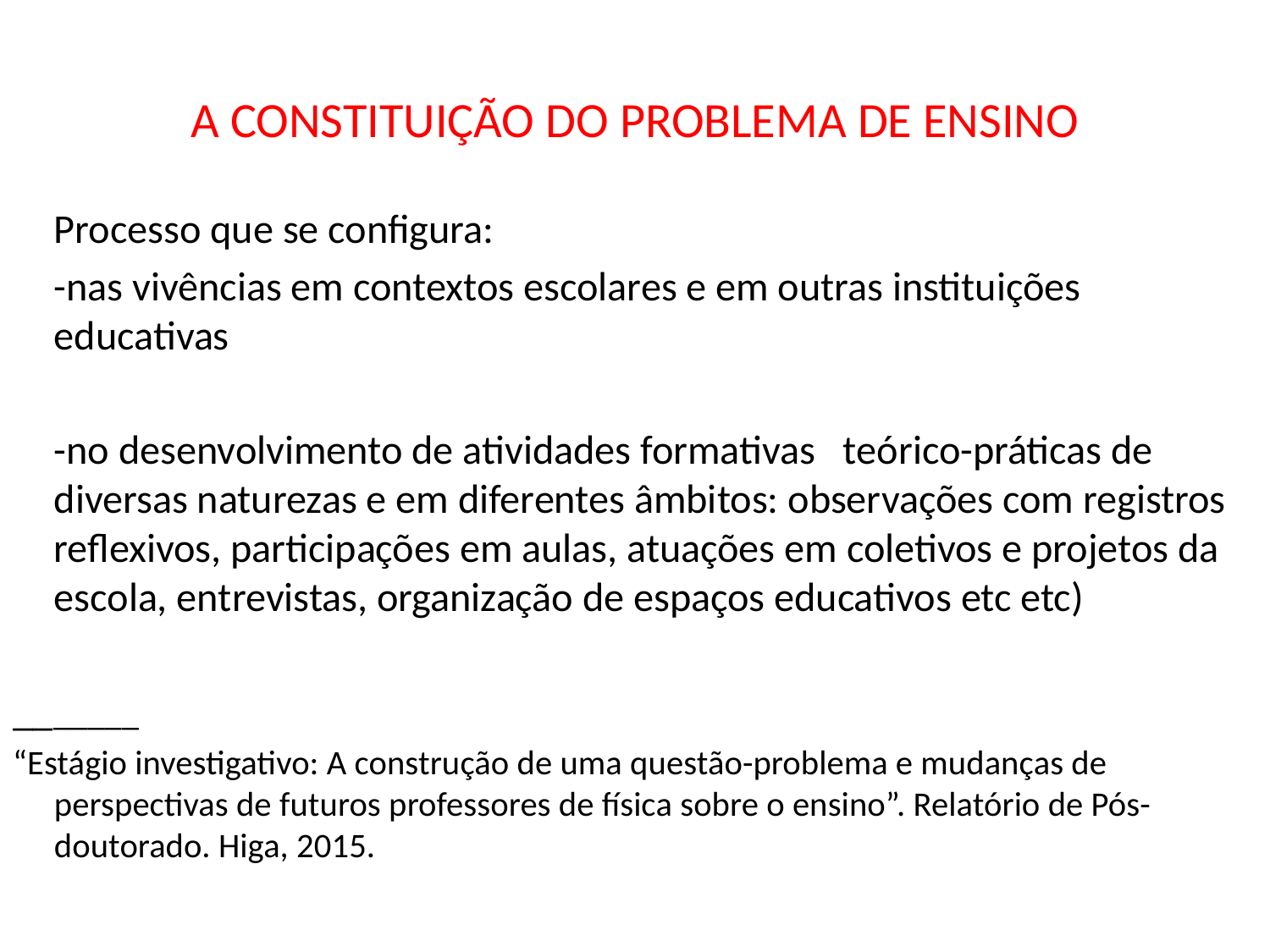

# A CONSTITUIÇÃO DO PROBLEMA DE ENSINO
	Processo que se configura:
	-nas vivências em contextos escolares e em outras instituições educativas

	-no desenvolvimento de atividades formativas   teórico-práticas de diversas naturezas e em diferentes âmbitos: observações com registros reflexivos, participações em aulas, atuações em coletivos e projetos da escola, entrevistas, organização de espaços educativos etc etc)

_______
“Estágio investigativo: A construção de uma questão-problema e mudanças de perspectivas de futuros professores de física sobre o ensino”. Relatório de Pós-doutorado. Higa, 2015.